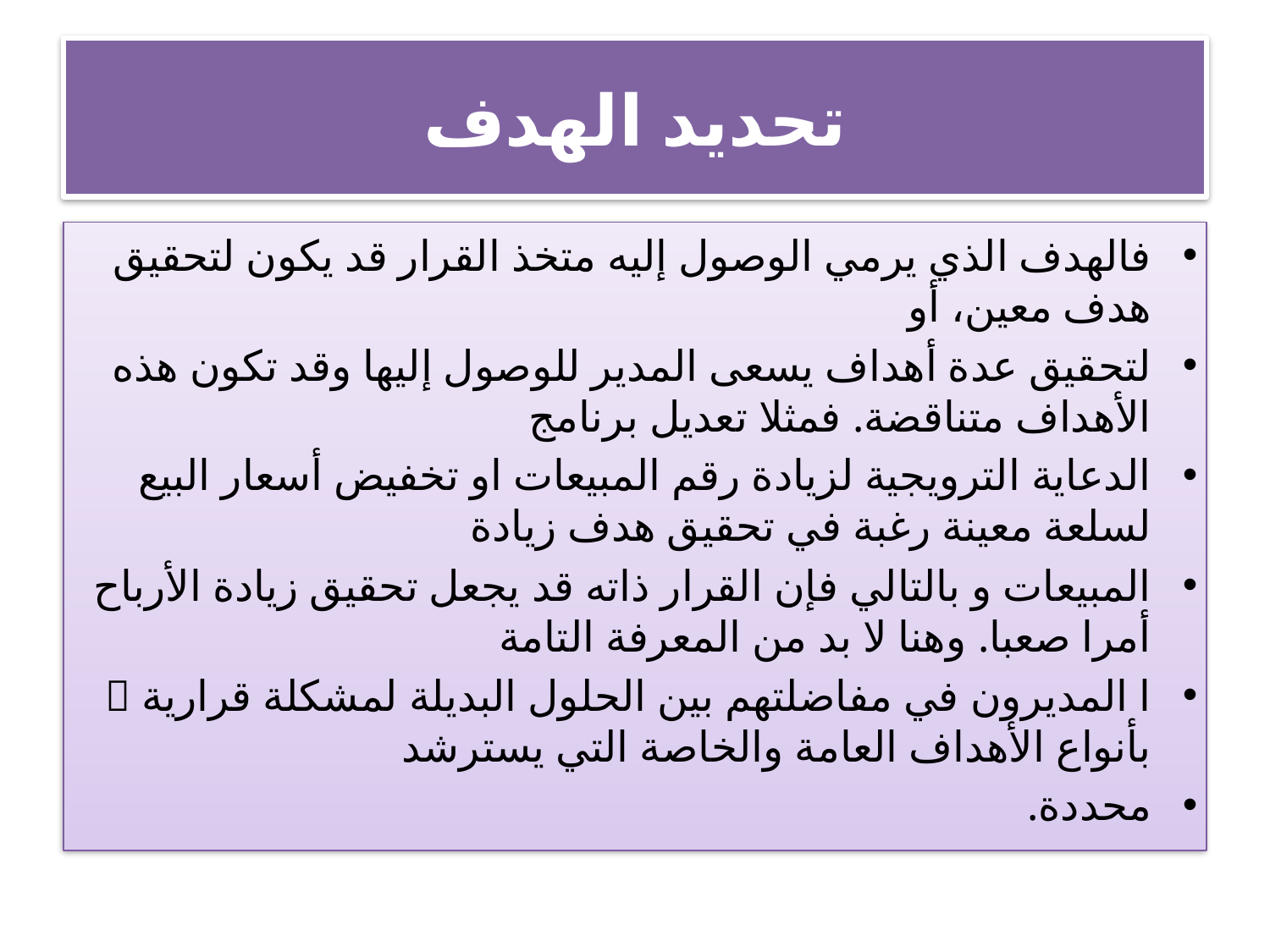

# تحديد الهدف
فالهدف الذي يرمي الوصول إليه متخذ القرار قد يكون لتحقيق هدف معين، أو
لتحقيق عدة أهداف يسعى المدير للوصول إليها وقد تكون هذه الأهداف متناقضة. فمثلا تعديل برنامج
الدعاية الترويجية لزيادة رقم المبيعات او تخفيض أسعار البيع لسلعة معينة رغبة في تحقيق هدف زيادة
المبيعات و بالتالي فإن القرار ذاته قد يجعل تحقيق زيادة الأرباح أمرا صعبا. وهنا لا بد من المعرفة التامة
ا المديرون في مفاضلتهم بين الحلول البديلة لمشكلة قرارية 􀄑 بأنواع الأهداف العامة والخاصة التي يسترشد
محددة.